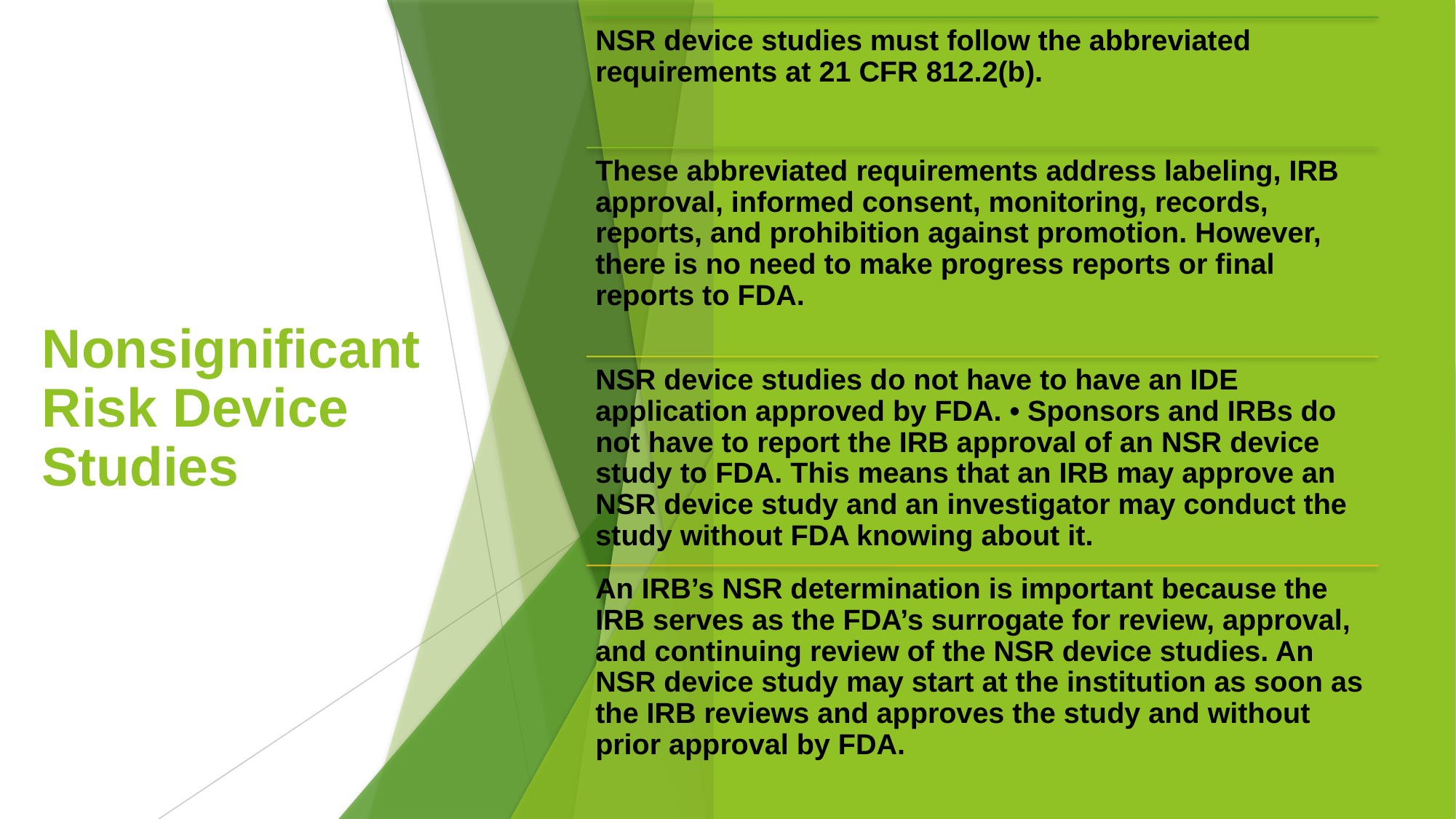

NSR device studies must follow the abbreviated requirements at 21 CFR 812.2(b).
These abbreviated requirements address labeling, IRB approval, informed consent, monitoring, records, reports, and prohibition against promotion. However, there is no need to make progress reports or final reports to FDA.
NSR device studies do not have to have an IDE application approved by FDA. • Sponsors and IRBs do not have to report the IRB approval of an NSR device study to FDA. This means that an IRB may approve an NSR device study and an investigator may conduct the study without FDA knowing about it.
An IRB’s NSR determination is important because the IRB serves as the FDA’s surrogate for review, approval, and continuing review of the NSR device studies. An NSR device study may start at the institution as soon as the IRB reviews and approves the study and without prior approval by FDA.
# Nonsignificant Risk Device Studies